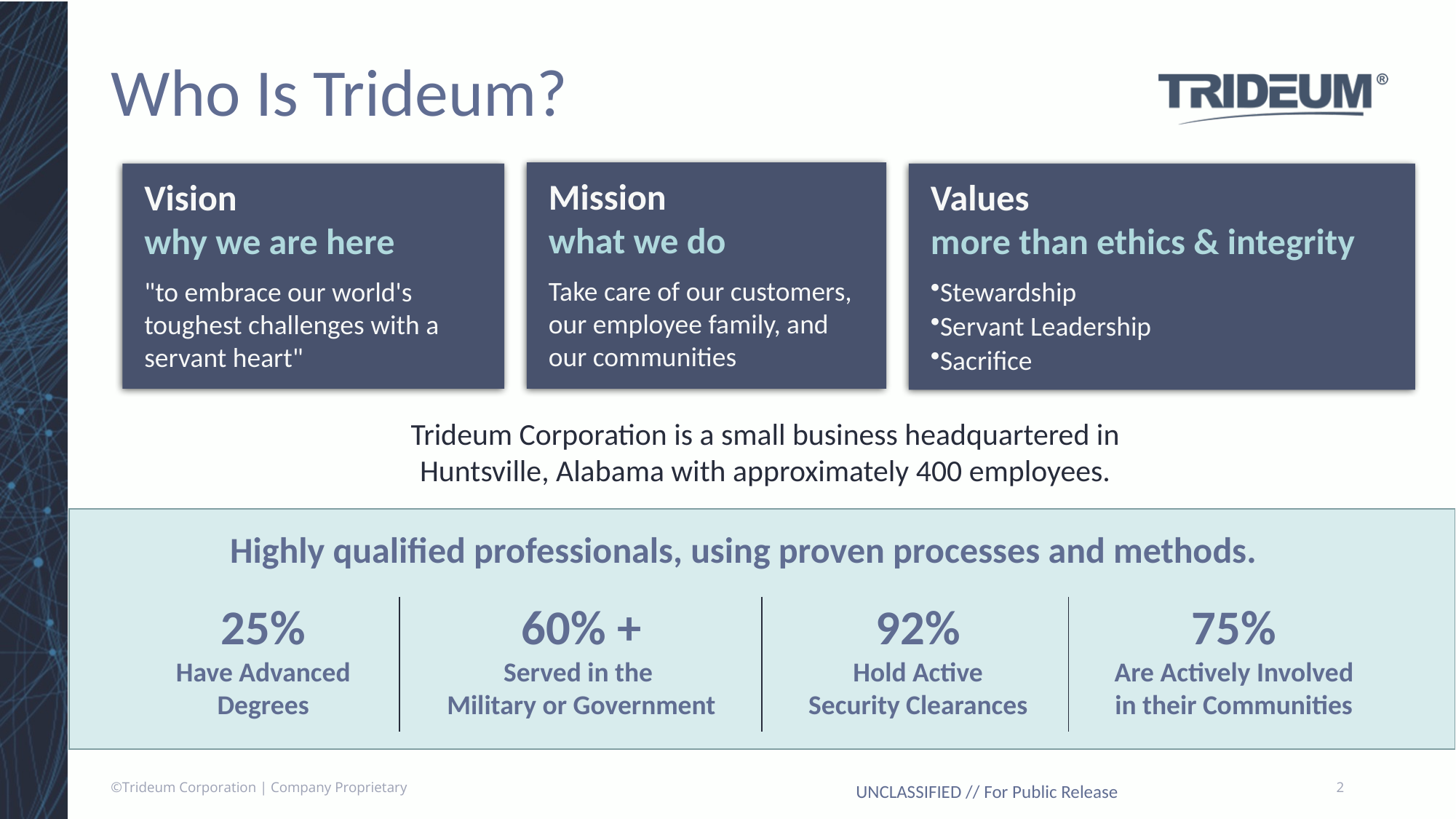

# Who Is Trideum?
Mission
what we do
Take care of our customers, our employee family, and our communities
Vision
why we are here
"to embrace our world's toughest challenges with a servant heart"
Values
more than ethics & integrity
Stewardship
Servant Leadership
Sacrifice
Trideum Corporation is a small business headquartered in
Huntsville, Alabama with approximately 400 employees.

Highly qualified professionals, using proven processes and methods.
25%
Have Advanced Degrees
60% +
Served in the
Military or Government
92%
Hold Active Security Clearances
75%
Are Actively Involved in their Communities
©Trideum Corporation | Company Proprietary
2
UNCLASSIFIED // For Public Release